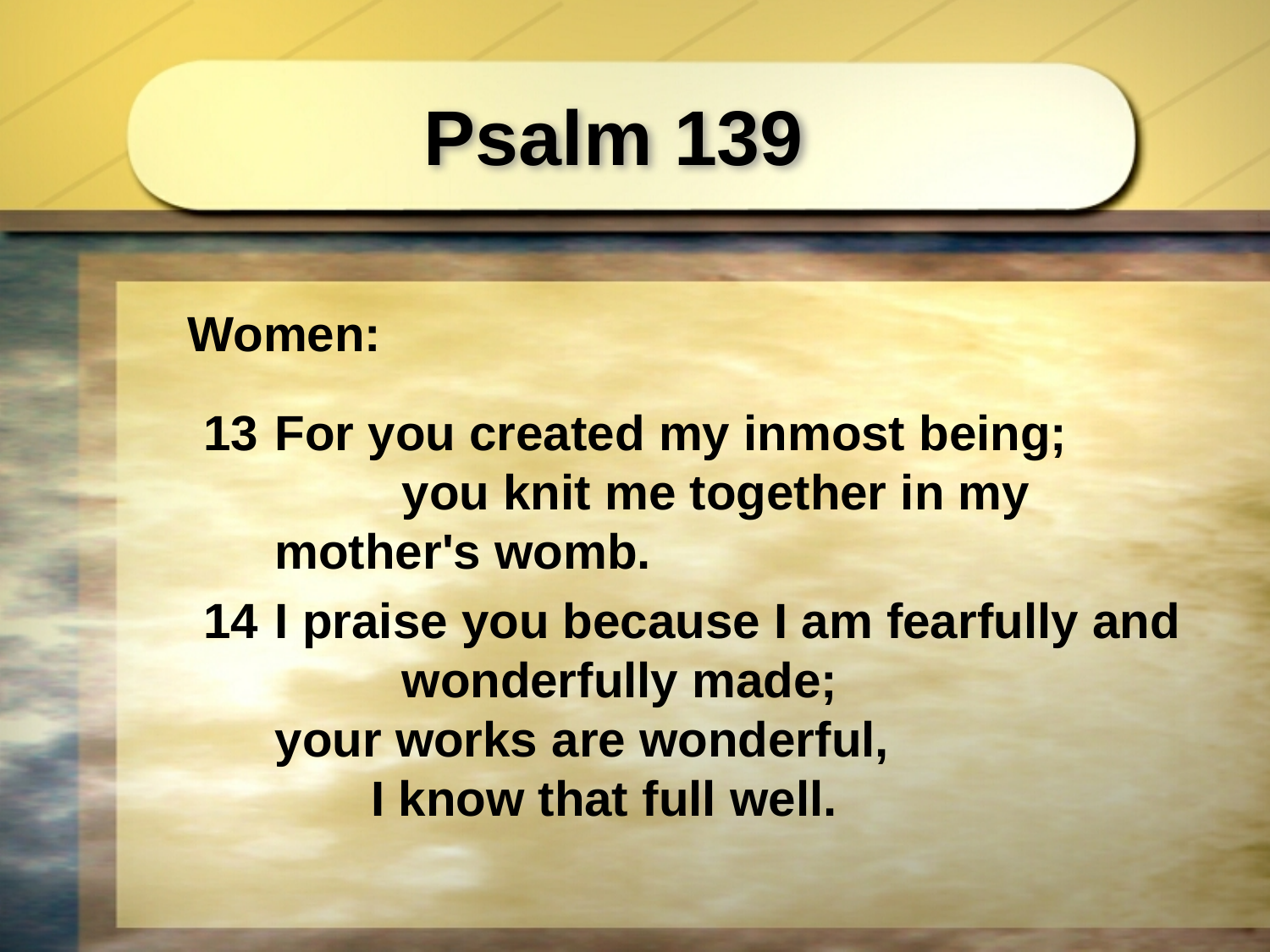

Psalm 139
Women:

13	For you created my inmost being;
	you knit me together in my 	mother's womb.
14	I praise you because I am fearfully and 	wonderfully made;
your works are wonderful,
       I know that full well.